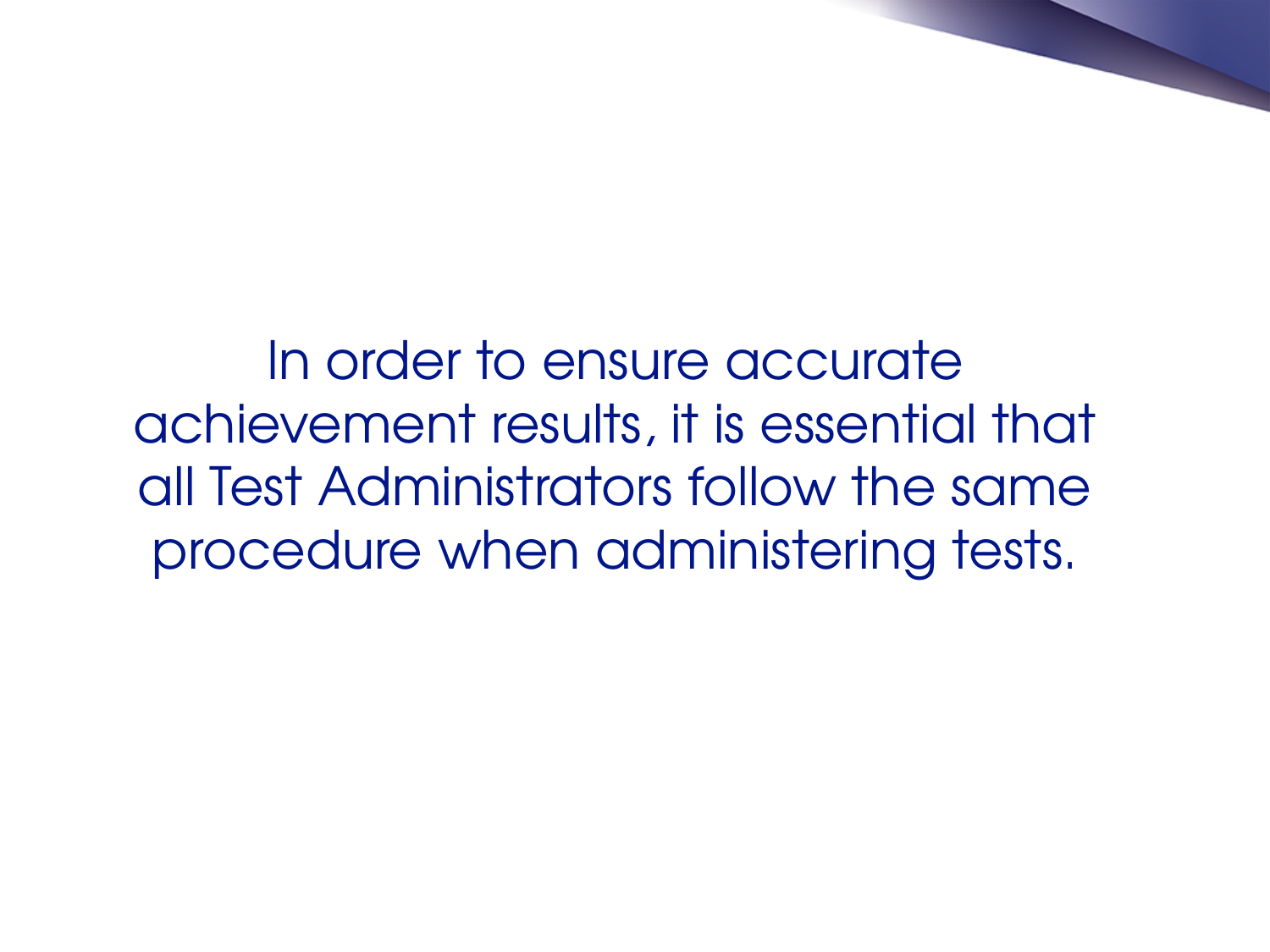

In order to ensure accurate achievement results, it is essential that all Test Administrators follow the same procedure when administering tests.